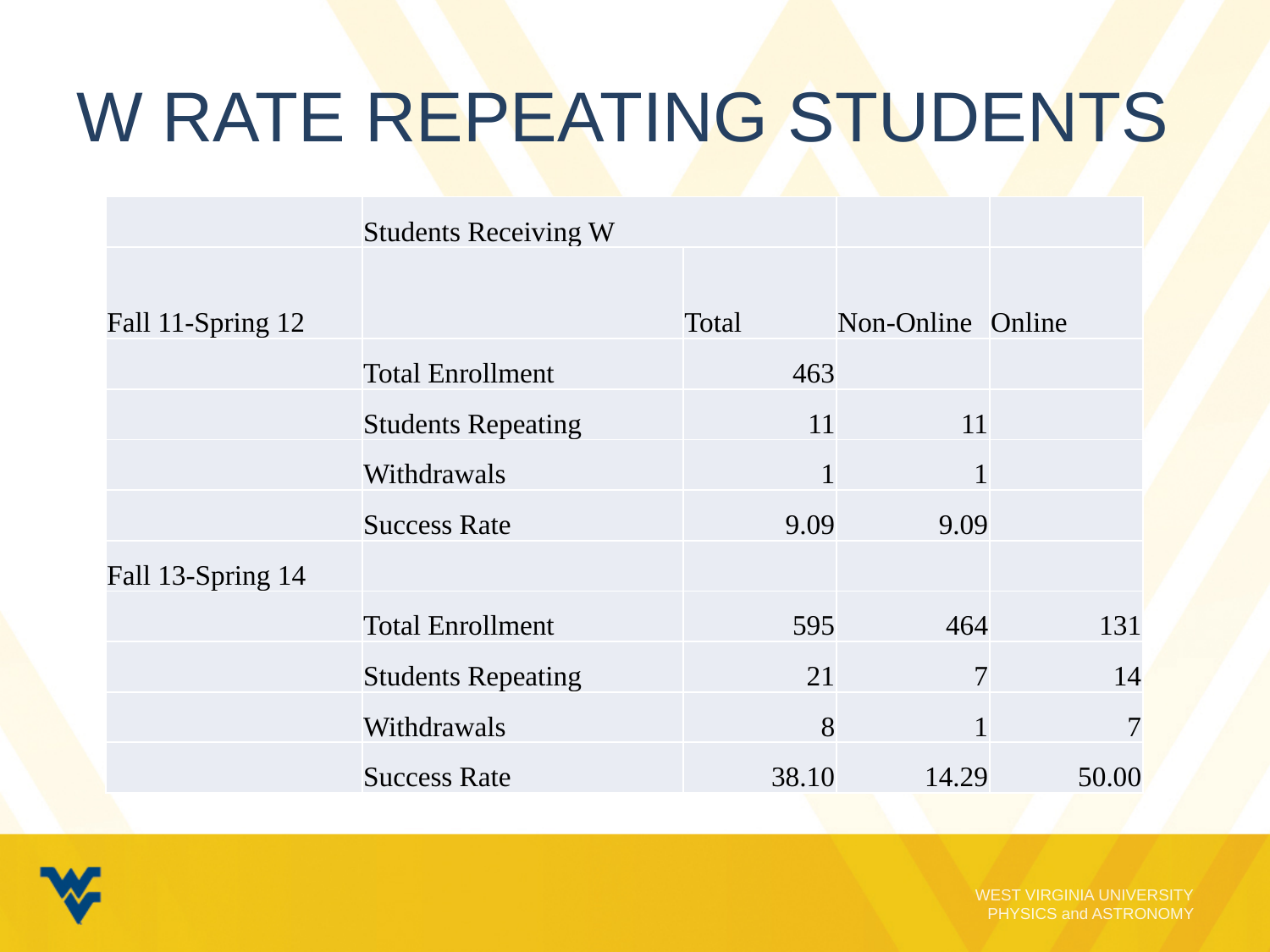

# W Rate Repeating STudents
|  | Students Receiving W |  |  |  |
| --- | --- | --- | --- | --- |
| Fall 11-Spring 12 |  | Total | Non-Online | Online |
|  | Total Enrollment | 463 |  |  |
|  | Students Repeating | 11 | 11 |  |
|  | Withdrawals | 1 | 1 |  |
|  | Success Rate | 9.09 | 9.09 |  |
| Fall 13-Spring 14 |  |  |  |  |
|  | Total Enrollment | 595 | 464 | 131 |
|  | Students Repeating | 21 | 7 | 14 |
|  | Withdrawals | 8 | 1 | 7 |
|  | Success Rate | 38.10 | 14.29 | 50.00 |